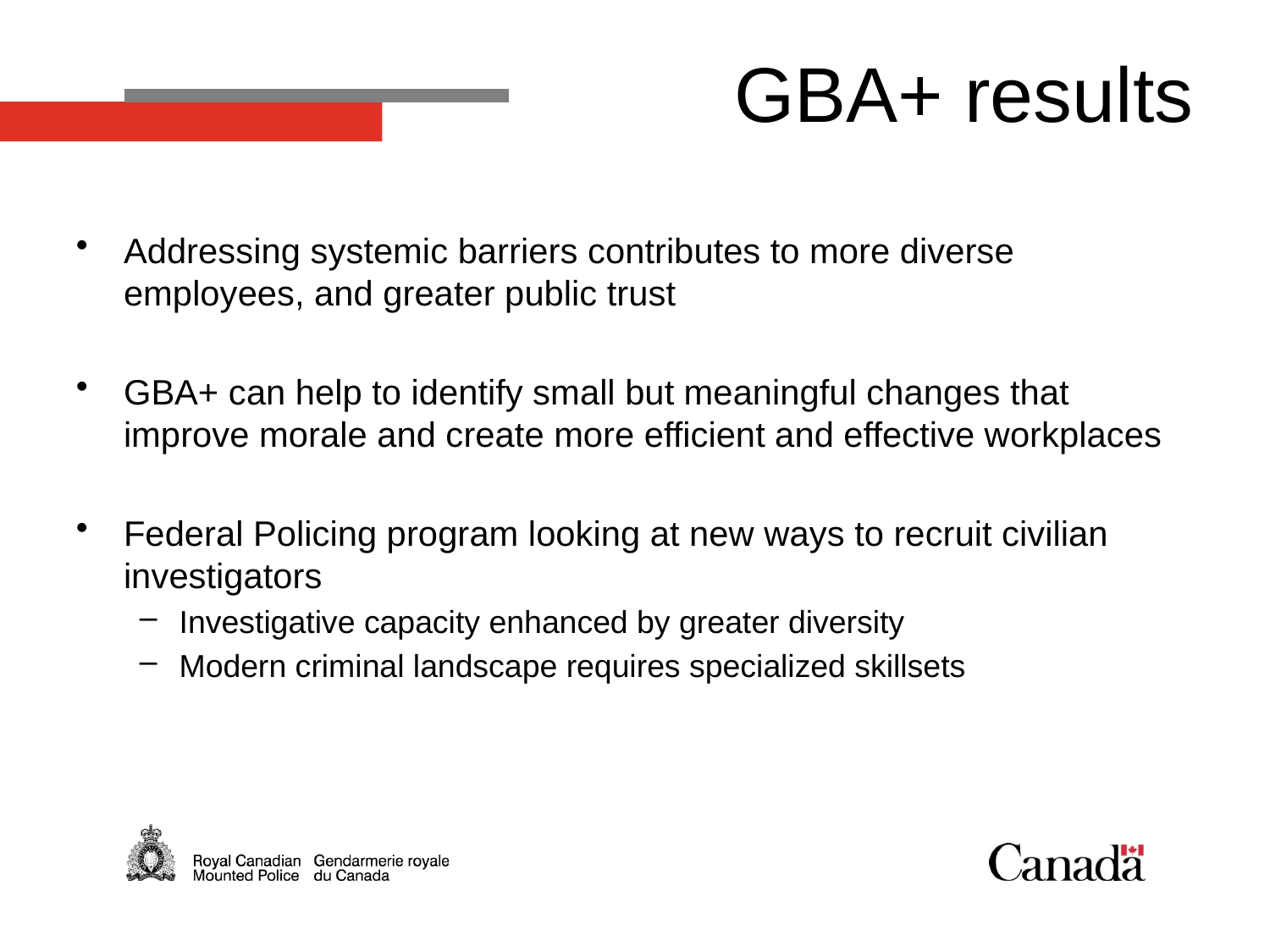

# GBA+ results
Addressing systemic barriers contributes to more diverse employees, and greater public trust

GBA+ can help to identify small but meaningful changes that improve morale and create more efficient and effective workplaces

Federal Policing program looking at new ways to recruit civilian investigators
Investigative capacity enhanced by greater diversity
Modern criminal landscape requires specialized skillsets